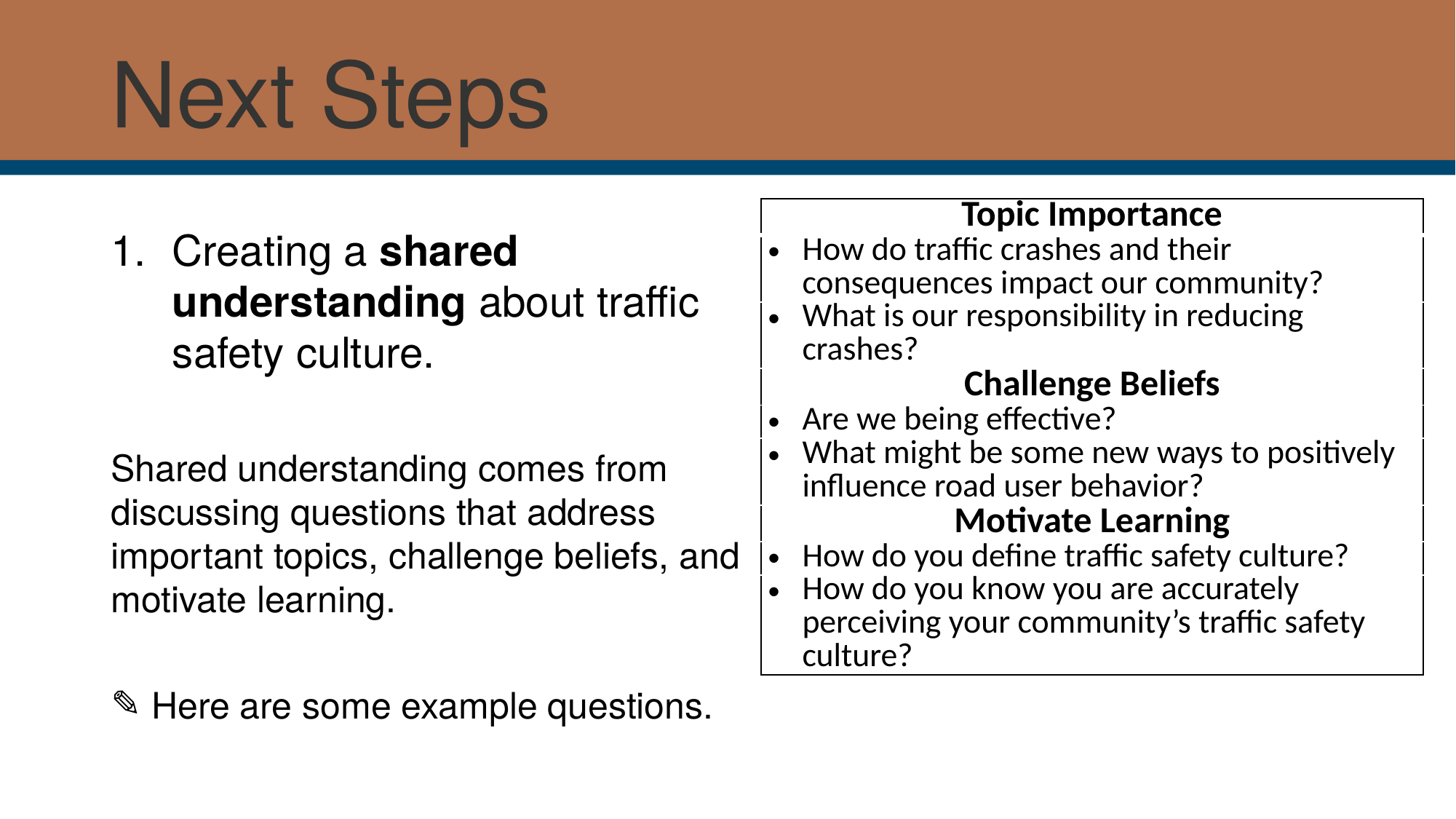

Next Steps
| Topic Importance |
| --- |
| How do traffic crashes and their consequences impact our community? |
| What is our responsibility in reducing crashes? |
| Challenge Beliefs |
| Are we being effective? |
| What might be some new ways to positively influence road user behavior? |
| Motivate Learning |
| How do you define traffic safety culture? |
| How do you know you are accurately perceiving your community’s traffic safety culture? |
Creating a shared understanding about traffic safety culture.

Shared understanding comes from discussing questions that address important topics, challenge beliefs, and motivate learning.

 Here are some example questions.